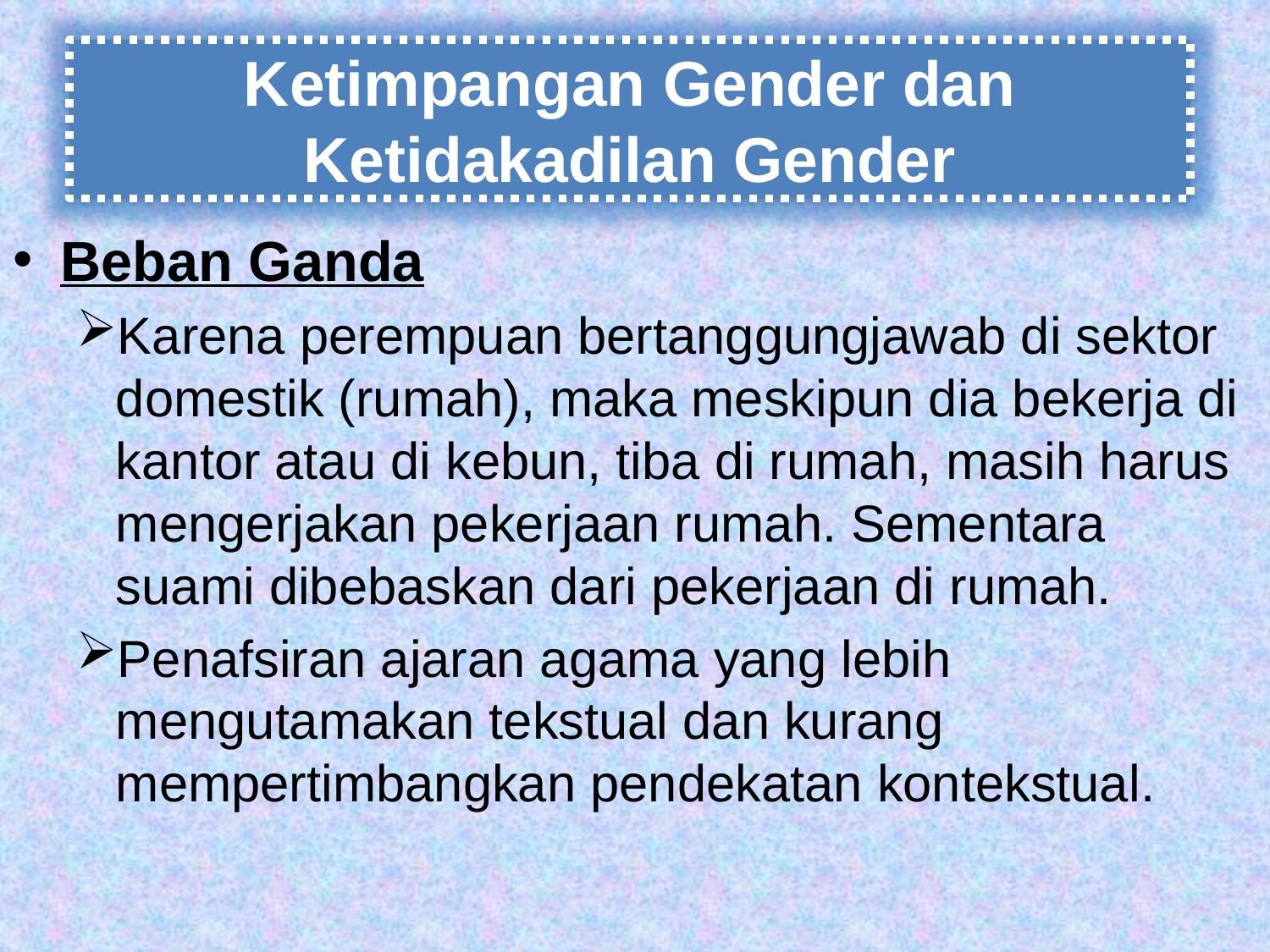

Ketimpangan Gender dan Ketidakadilan Gender
Beban Ganda
Karena perempuan bertanggungjawab di sektor domestik (rumah), maka meskipun dia bekerja di kantor atau di kebun, tiba di rumah, masih harus mengerjakan pekerjaan rumah. Sementara suami dibebaskan dari pekerjaan di rumah.
Penafsiran ajaran agama yang lebih mengutamakan tekstual dan kurang mempertimbangkan pendekatan kontekstual.